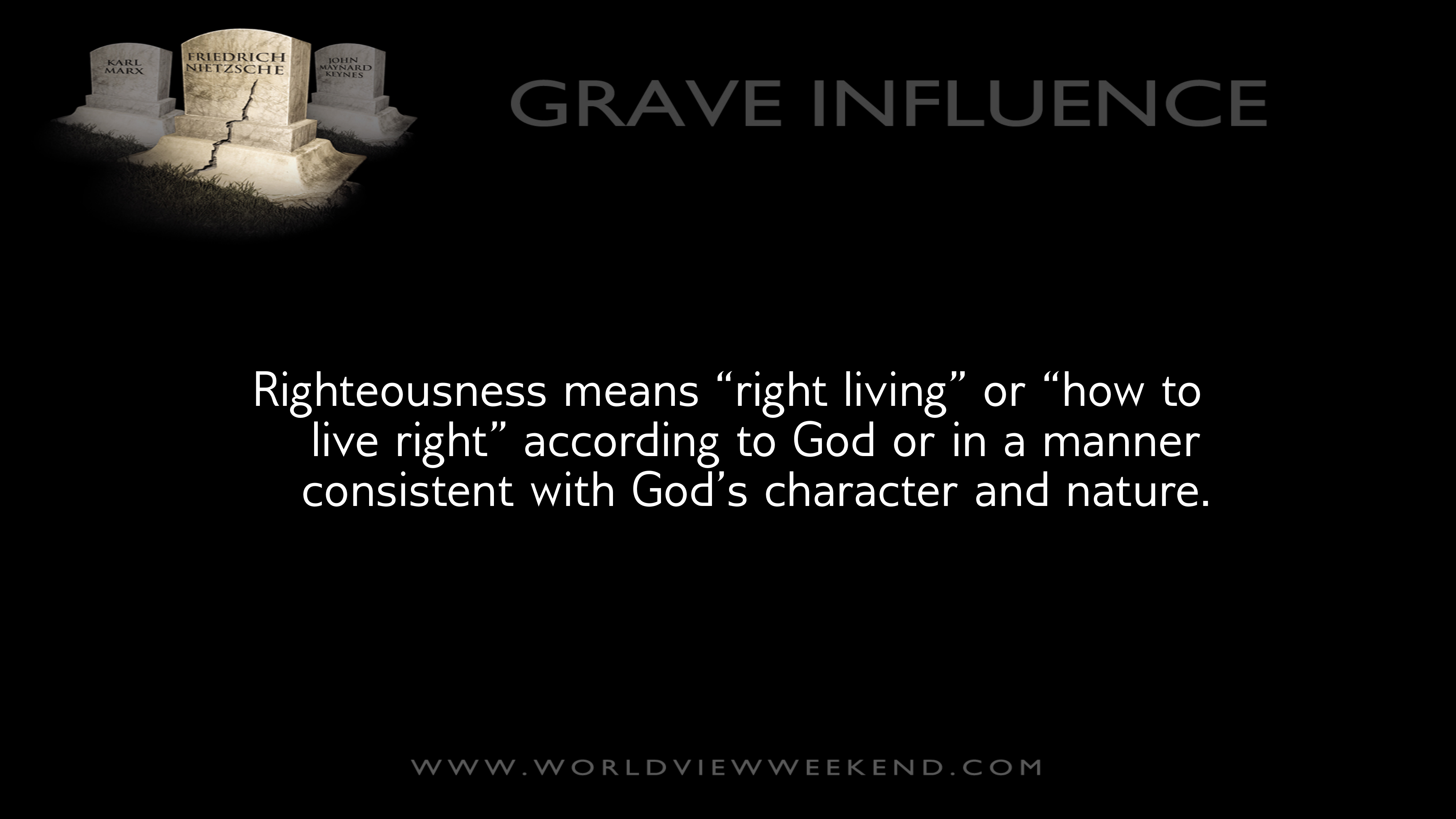

Righteousness means “right living” or “how to live right” according to God or in a manner consistent with God’s character and nature.